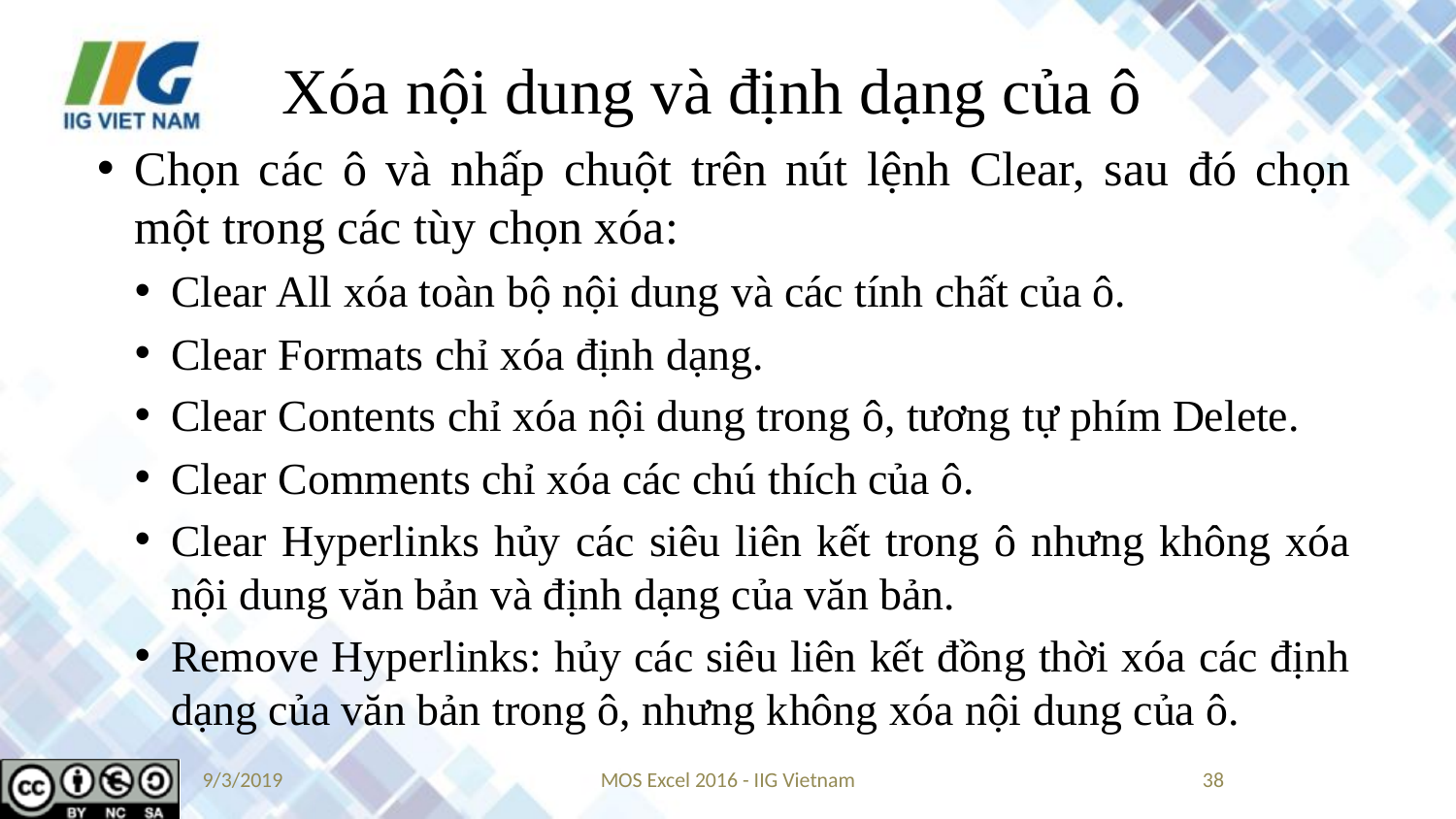

# Xóa nội dung và định dạng của ô
Chọn các ô và nhấp chuột trên nút lệnh Clear, sau đó chọn một trong các tùy chọn xóa:
Clear All xóa toàn bộ nội dung và các tính chất của ô.
Clear Formats chỉ xóa định dạng.
Clear Contents chỉ xóa nội dung trong ô, tương tự phím Delete.
Clear Comments chỉ xóa các chú thích của ô.
Clear Hyperlinks hủy các siêu liên kết trong ô nhưng không xóa nội dung văn bản và định dạng của văn bản.
Remove Hyperlinks: hủy các siêu liên kết đồng thời xóa các định dạng của văn bản trong ô, nhưng không xóa nội dung của ô.
9/3/2019
MOS Excel 2016 - IIG Vietnam
38